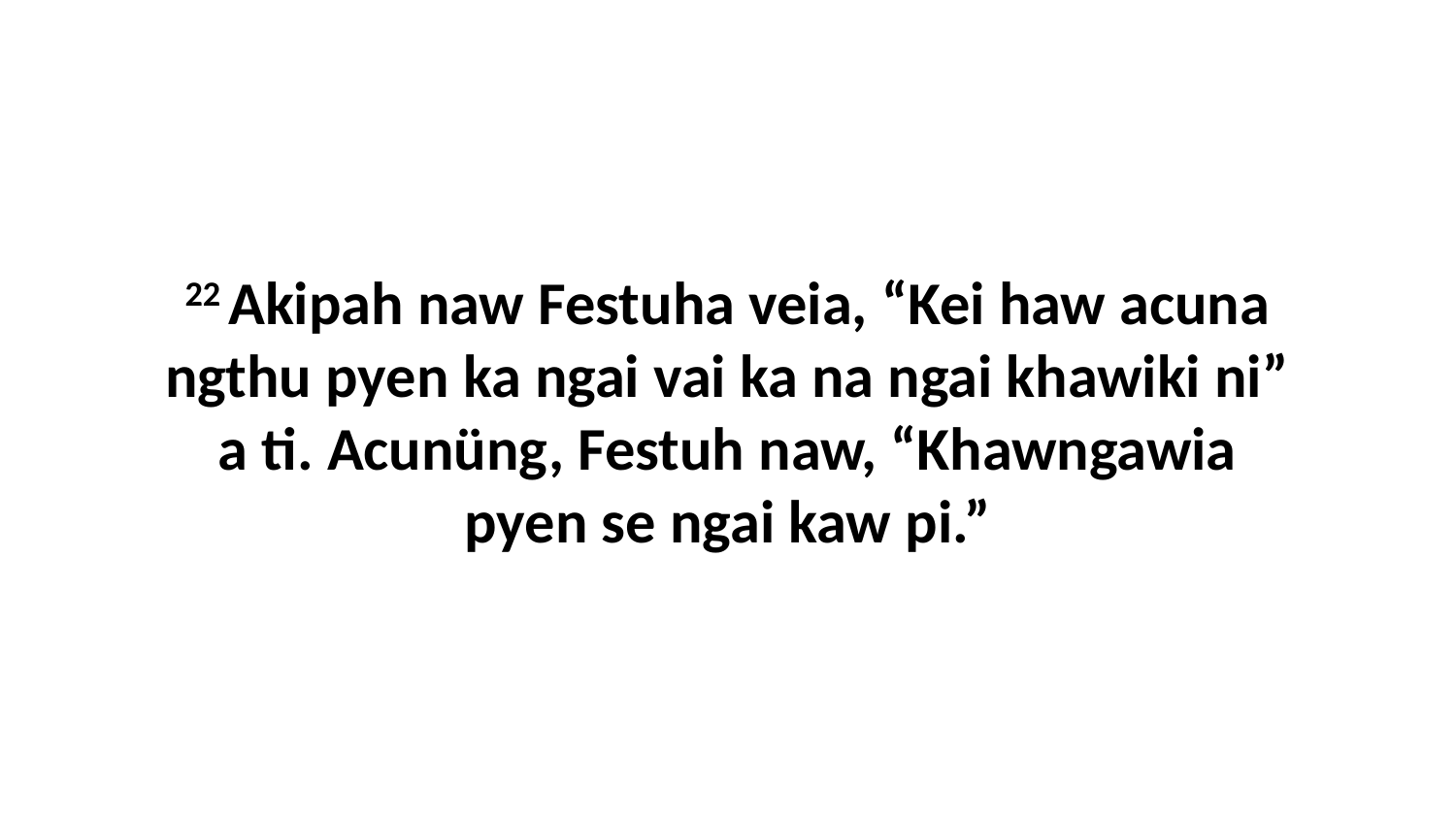

22 Akipah naw Festuha veia, “Kei haw acuna ngthu pyen ka ngai vai ka na ngai khawiki ni” a ti. Acunüng, Festuh naw, “Khawngawia pyen se ngai kaw pi.”